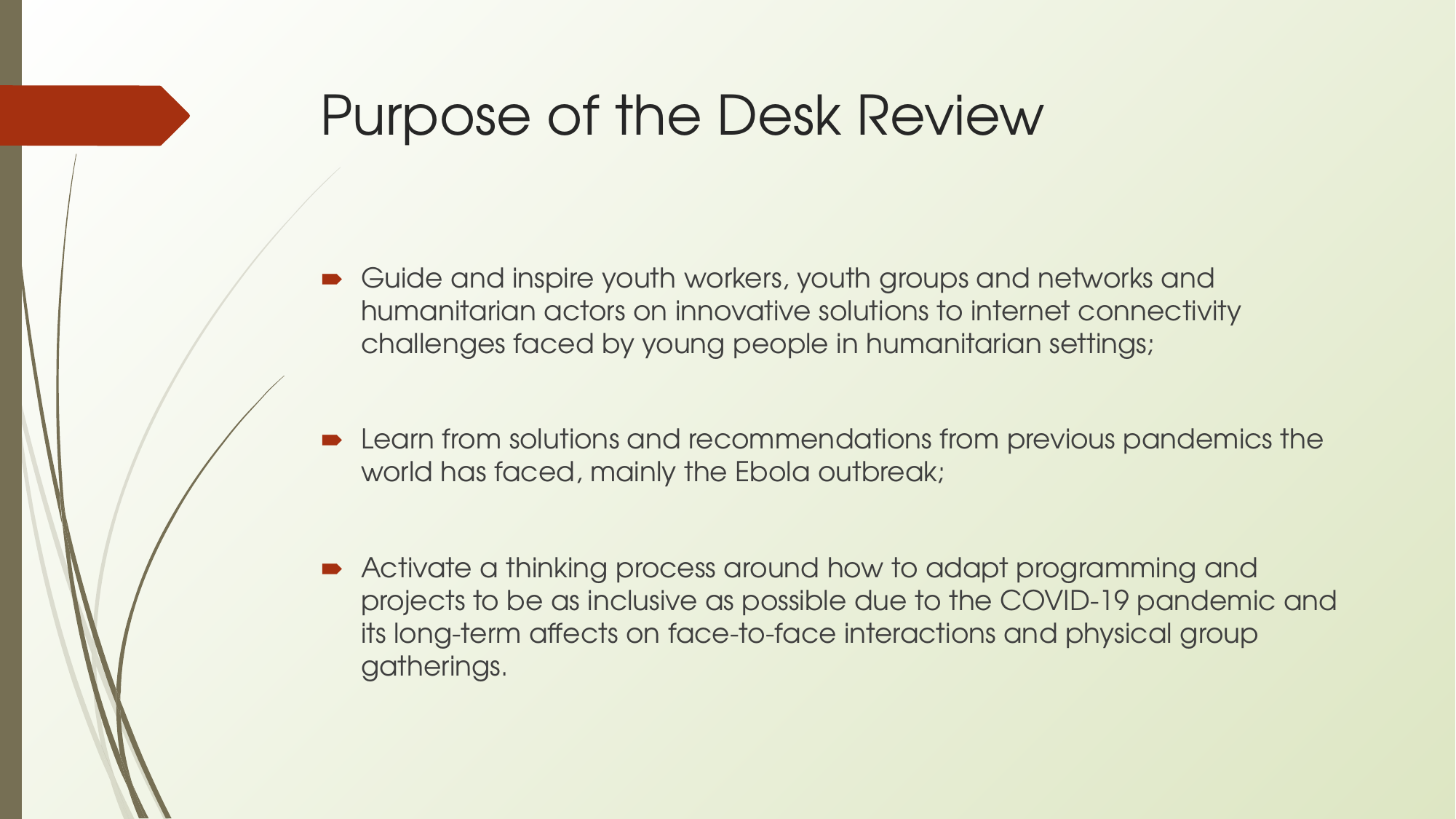

# Purpose of the Desk Review
Guide and inspire youth workers, youth groups and networks and humanitarian actors on innovative solutions to internet connectivity challenges faced by young people in humanitarian settings;

Learn from solutions and recommendations from previous pandemics the world has faced, mainly the Ebola outbreak;

Activate a thinking process around how to adapt programming and projects to be as inclusive as possible due to the COVID-19 pandemic and its long-term affects on face-to-face interactions and physical group gatherings.